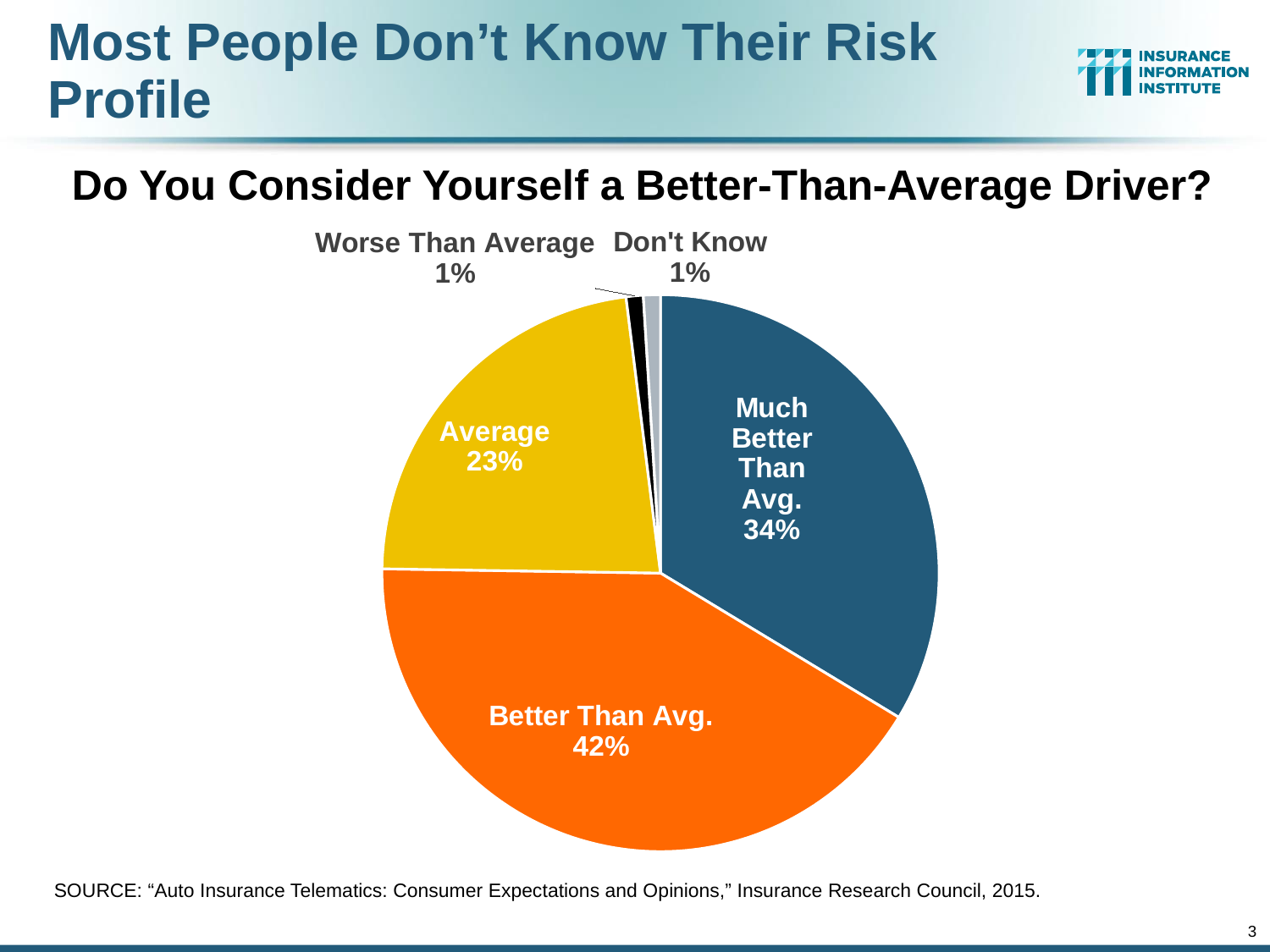

# Most People Don’t Know Their Risk Profile
Do You Consider Yourself a Better-Than-Average Driver?

### Chart

| Category | Sales |
|---|---|
| Much Better Than Avg. | 0.34 |
| Better Than Avg. | 0.42 |
| Average | 0.23 |
| Worse Than Average | 0.01 |
| Don't Know | 0.01 |
SOURCE: “Auto Insurance Telematics: Consumer Expectations and Opinions,” Insurance Research Council, 2015.
3
12/01/09 - 9pm